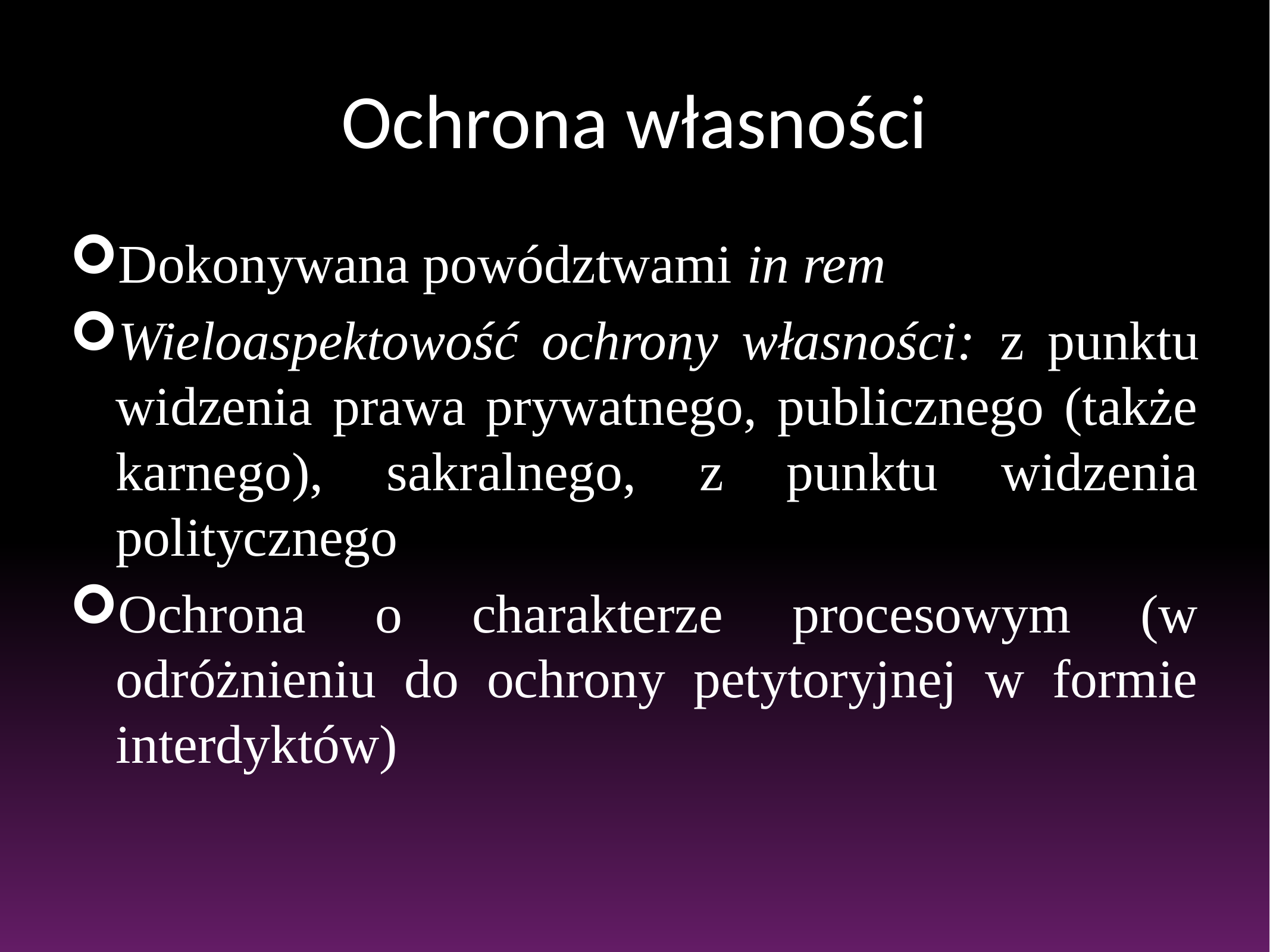

# Ochrona własności
Dokonywana powództwami in rem
Wieloaspektowość ochrony własności: z punktu widzenia prawa prywatnego, publicznego (także karnego), sakralnego, z punktu widzenia politycznego
Ochrona o charakterze procesowym (w odróżnieniu do ochrony petytoryjnej w formie interdyktów)